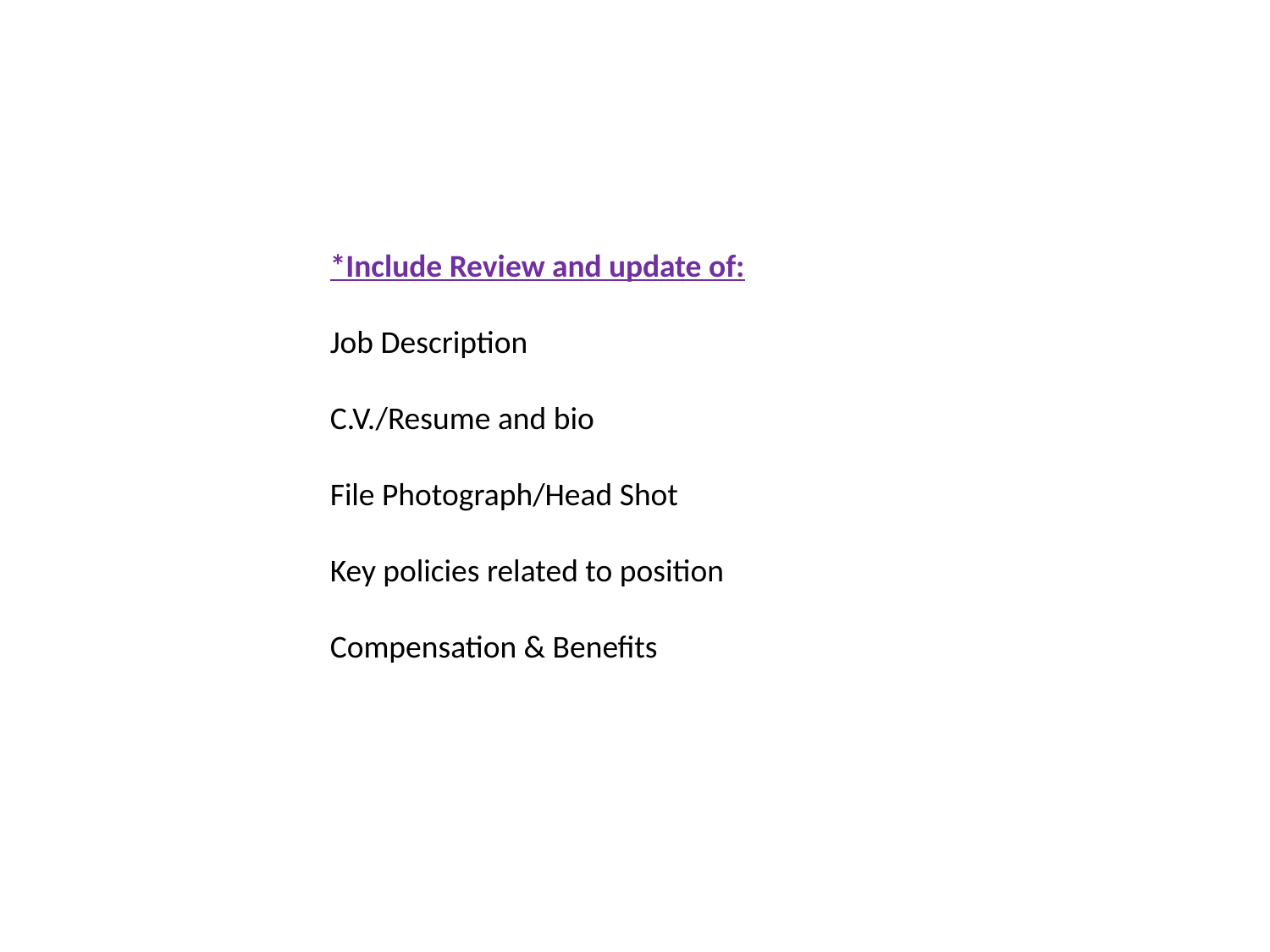

*Include Review and update of:

Job Description

C.V./Resume and bio

File Photograph/Head Shot

Key policies related to position

Compensation & Benefits

#